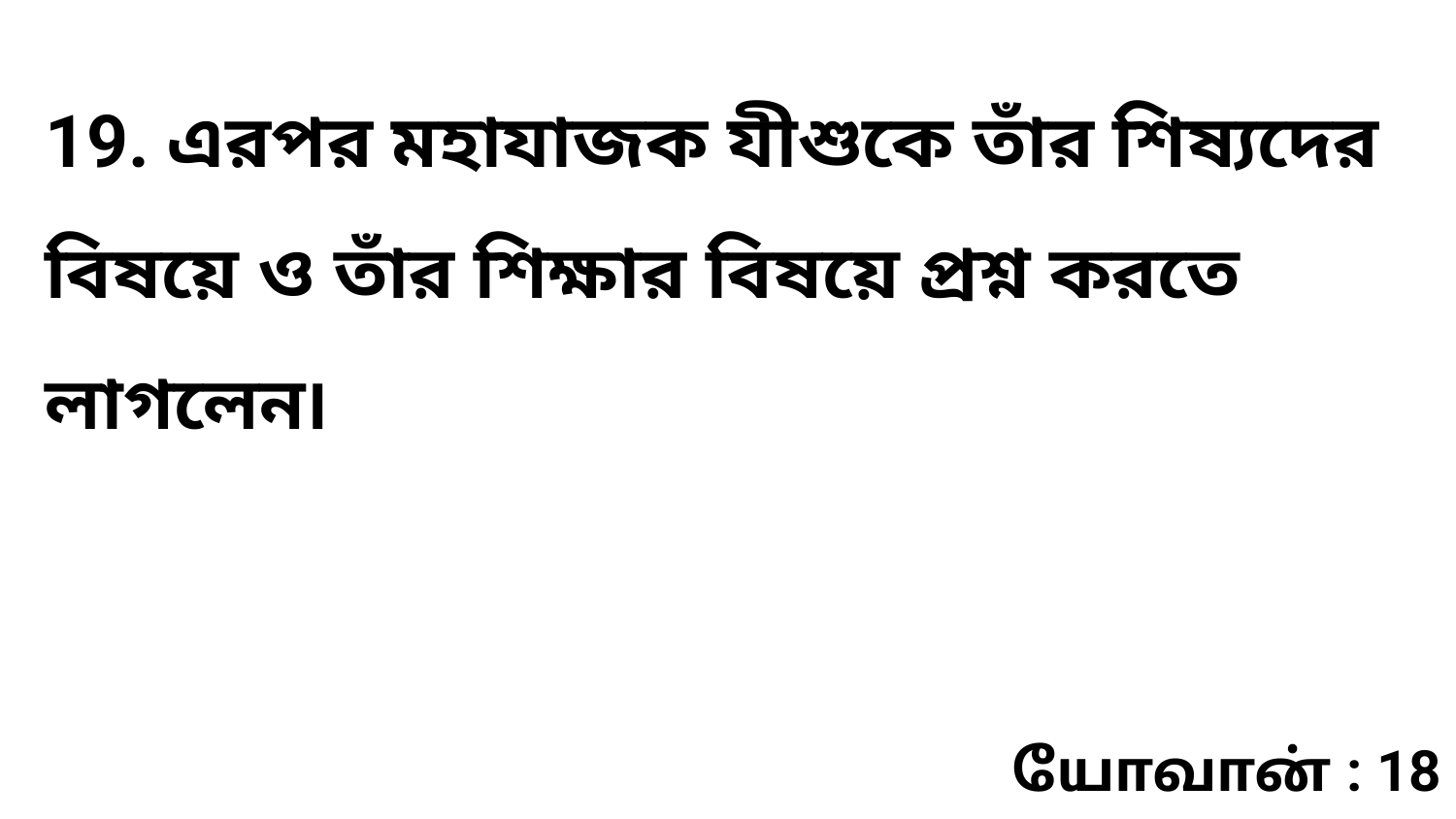

19. এরপর মহাযাজক যীশুকে তাঁর শিষ্যদের বিষয়ে ও তাঁর শিক্ষার বিষয়ে প্রশ্ন করতে লাগলেন৷
யோவான் : 18